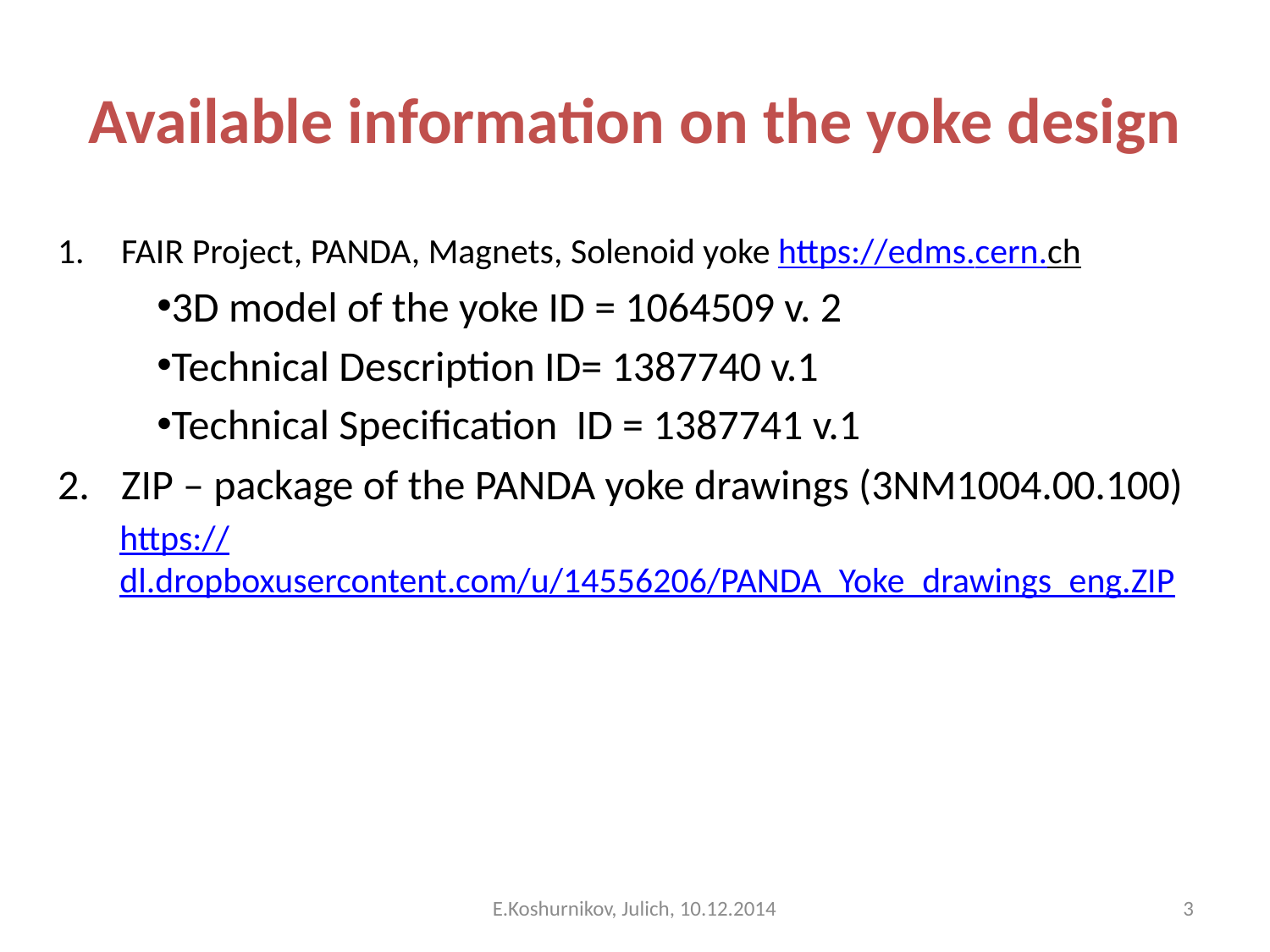

# Available information on the yoke design
FAIR Project, PANDA, Magnets, Solenoid yoke https://edms.cern.ch
3D model of the yoke ID = 1064509 v. 2
Technical Description ID= 1387740 v.1
Technical Specification  ID = 1387741 v.1
ZIP – package of the PANDA yoke drawings (3NM1004.00.100)
https://dl.dropboxusercontent.com/u/14556206/PANDA_Yoke_drawings_eng.ZIP

E.Koshurnikov, Julich, 10.12.2014
3